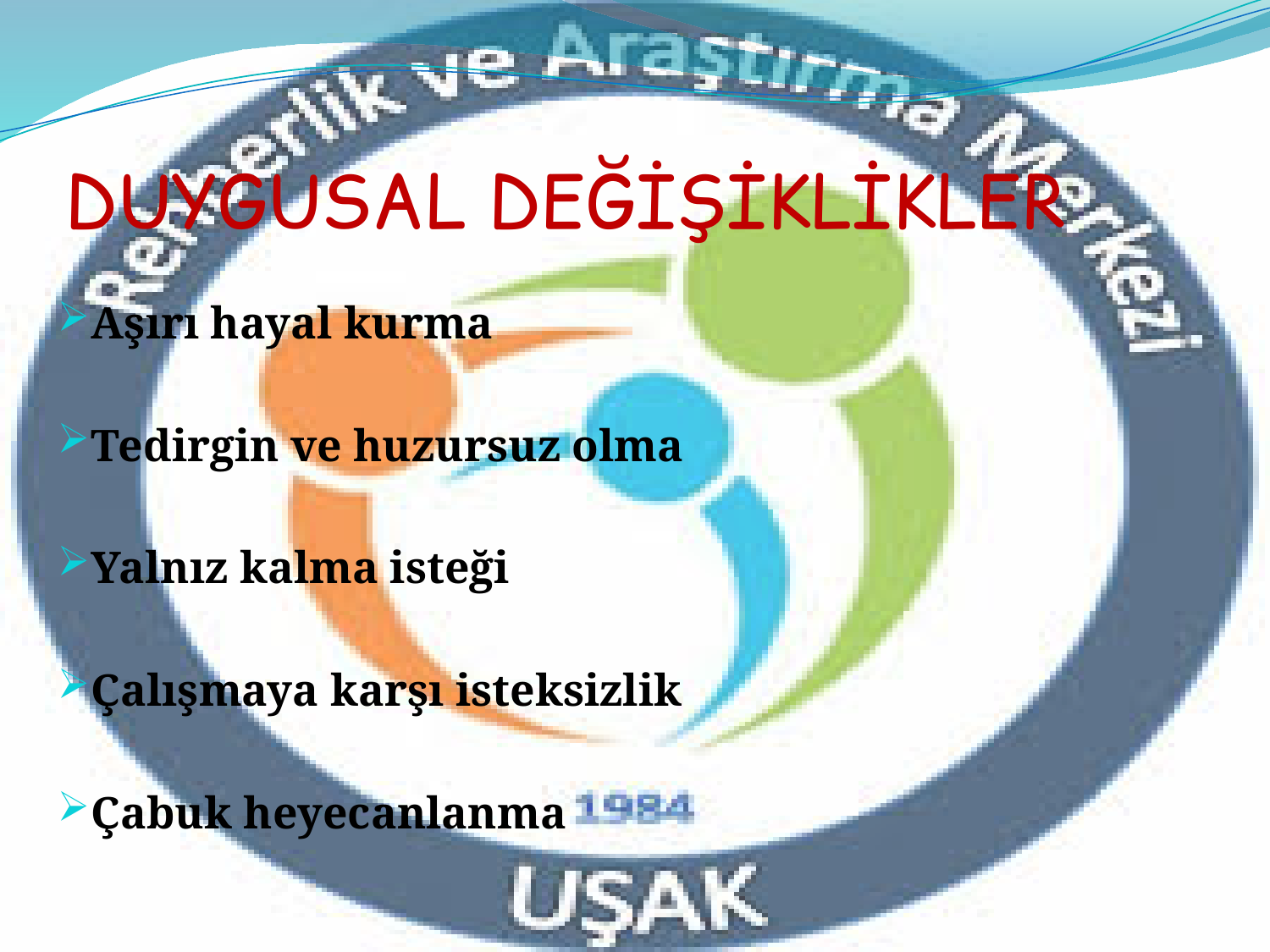

# DUYGUSAL DEĞİŞİKLİKLER

Aşırı hayal kurma

Tedirgin ve huzursuz olma

Yalnız kalma isteği

Çalışmaya karşı isteksizlik

Çabuk heyecanlanma